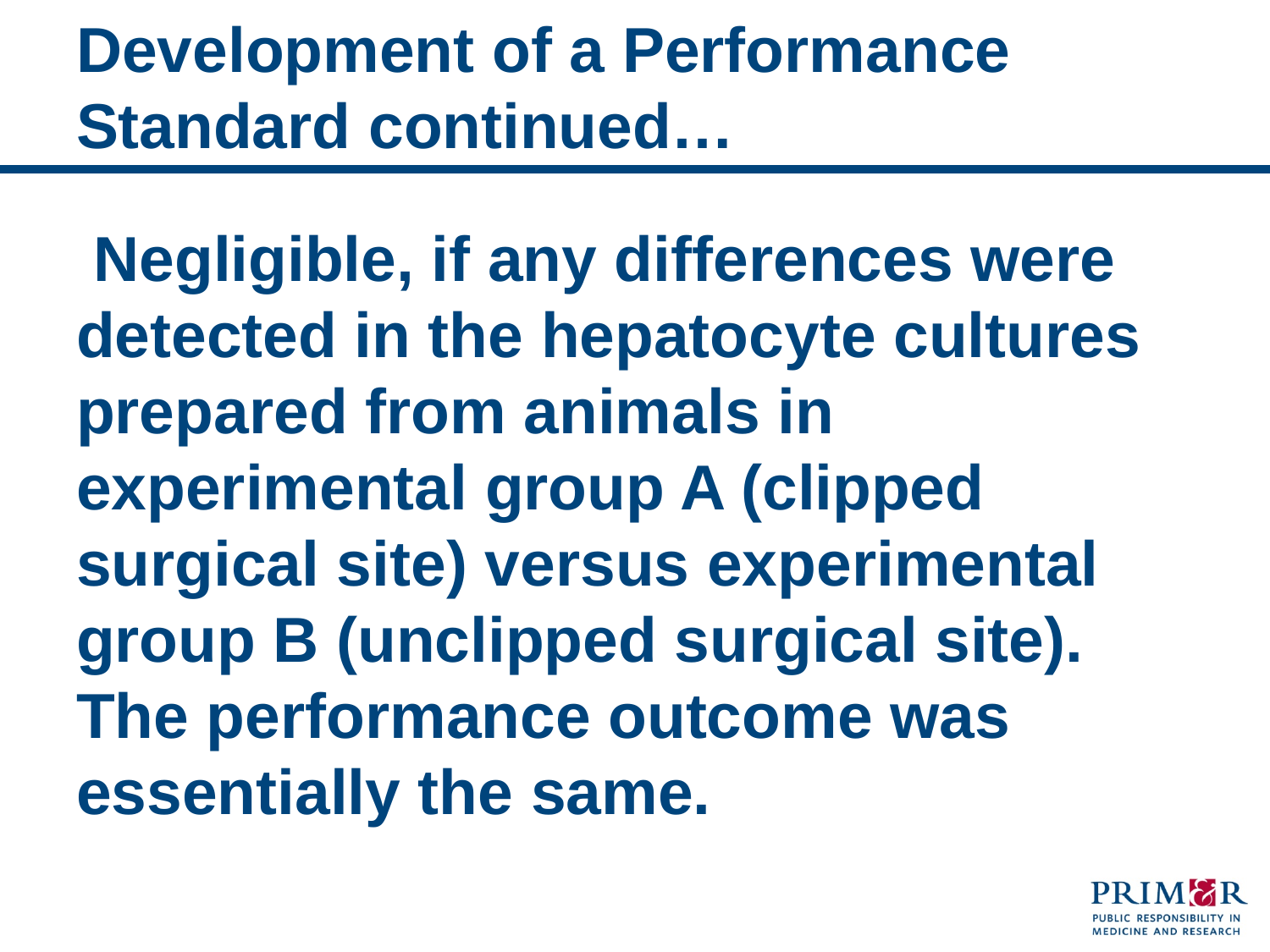

# Development of a Performance Standard continued…
 Negligible, if any differences were detected in the hepatocyte cultures prepared from animals in experimental group A (clipped surgical site) versus experimental group B (unclipped surgical site).  The performance outcome was essentially the same.